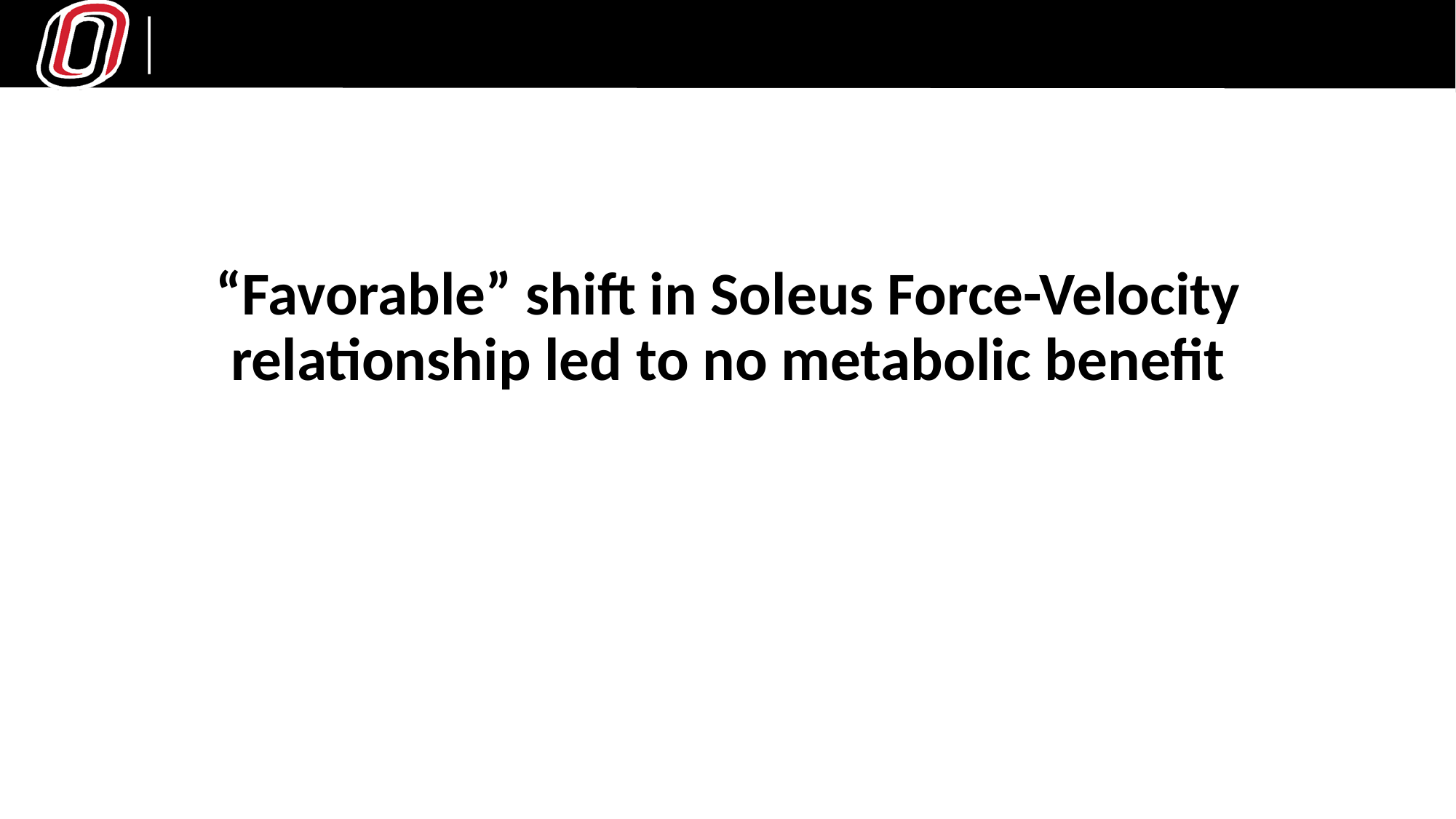

“Favorable” shift in Soleus Force-Velocity relationship led to no metabolic benefit